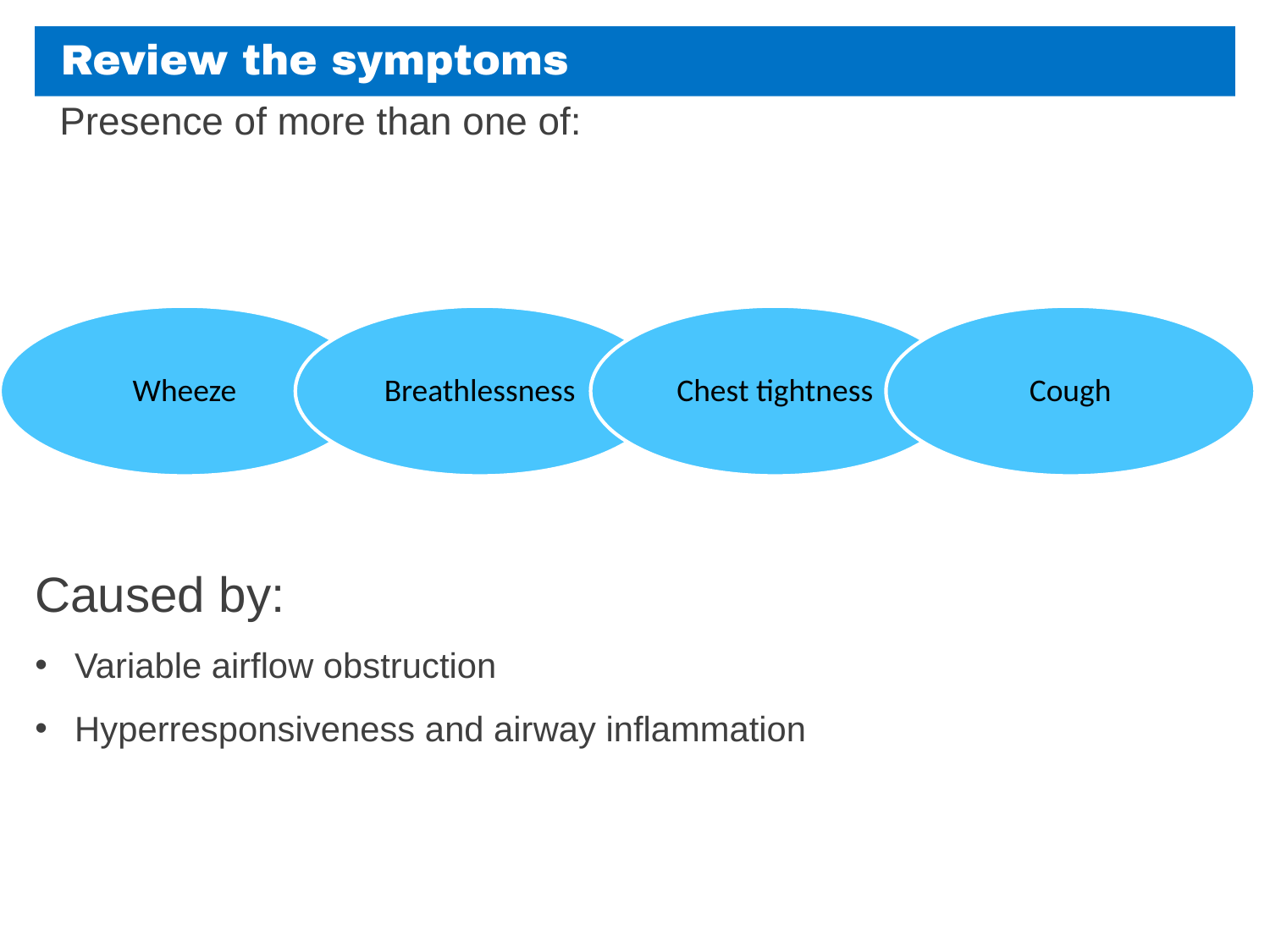

# Review the symptoms
Presence of more than one of:

Caused by:
Variable airflow obstruction
Hyperresponsiveness and airway inflammation

Wheeze
Breathlessness
Chest tightness
Cough